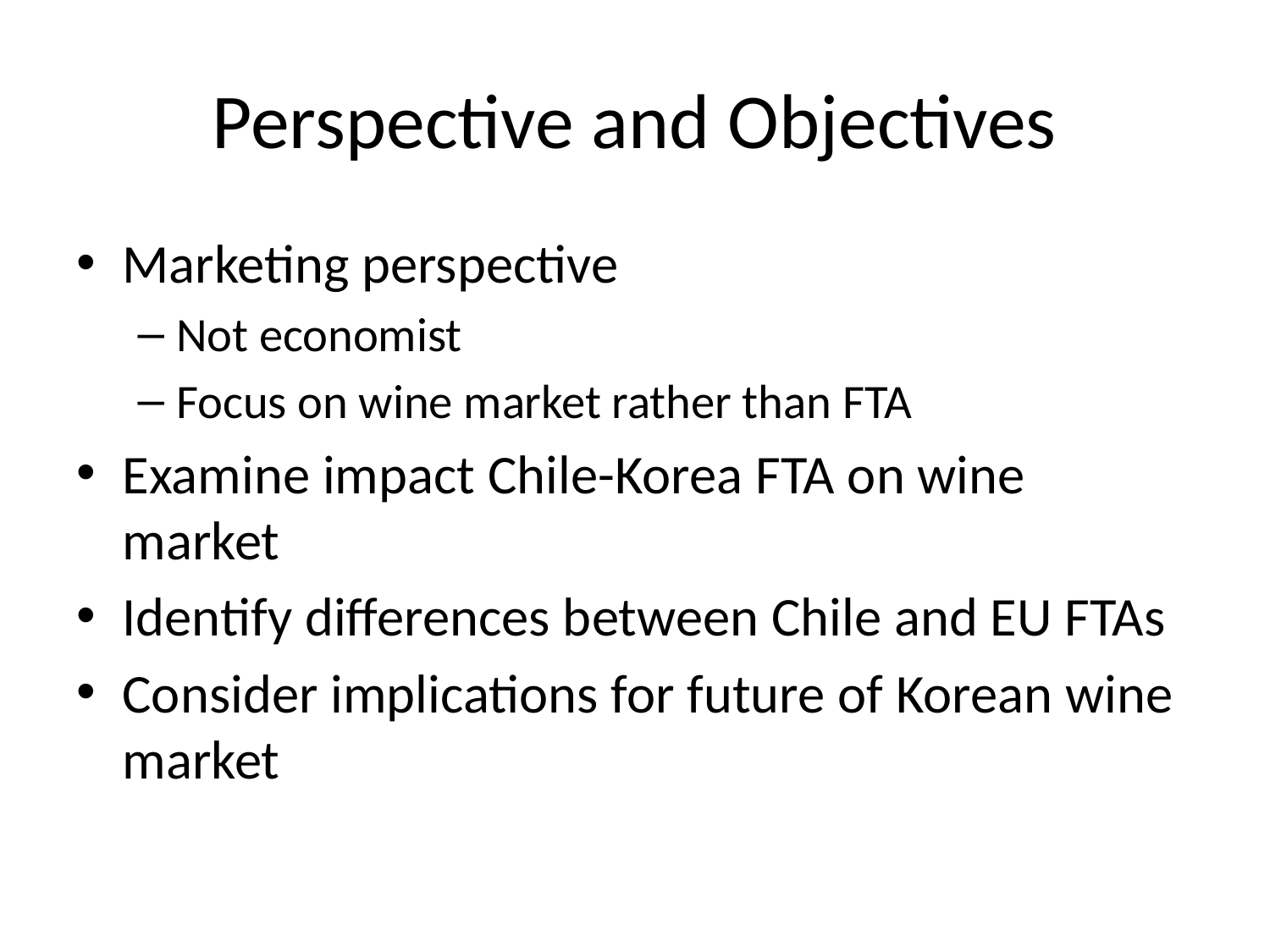

# Perspective and Objectives
Marketing perspective
Not economist
Focus on wine market rather than FTA
Examine impact Chile-Korea FTA on wine market
Identify differences between Chile and EU FTAs
Consider implications for future of Korean wine market